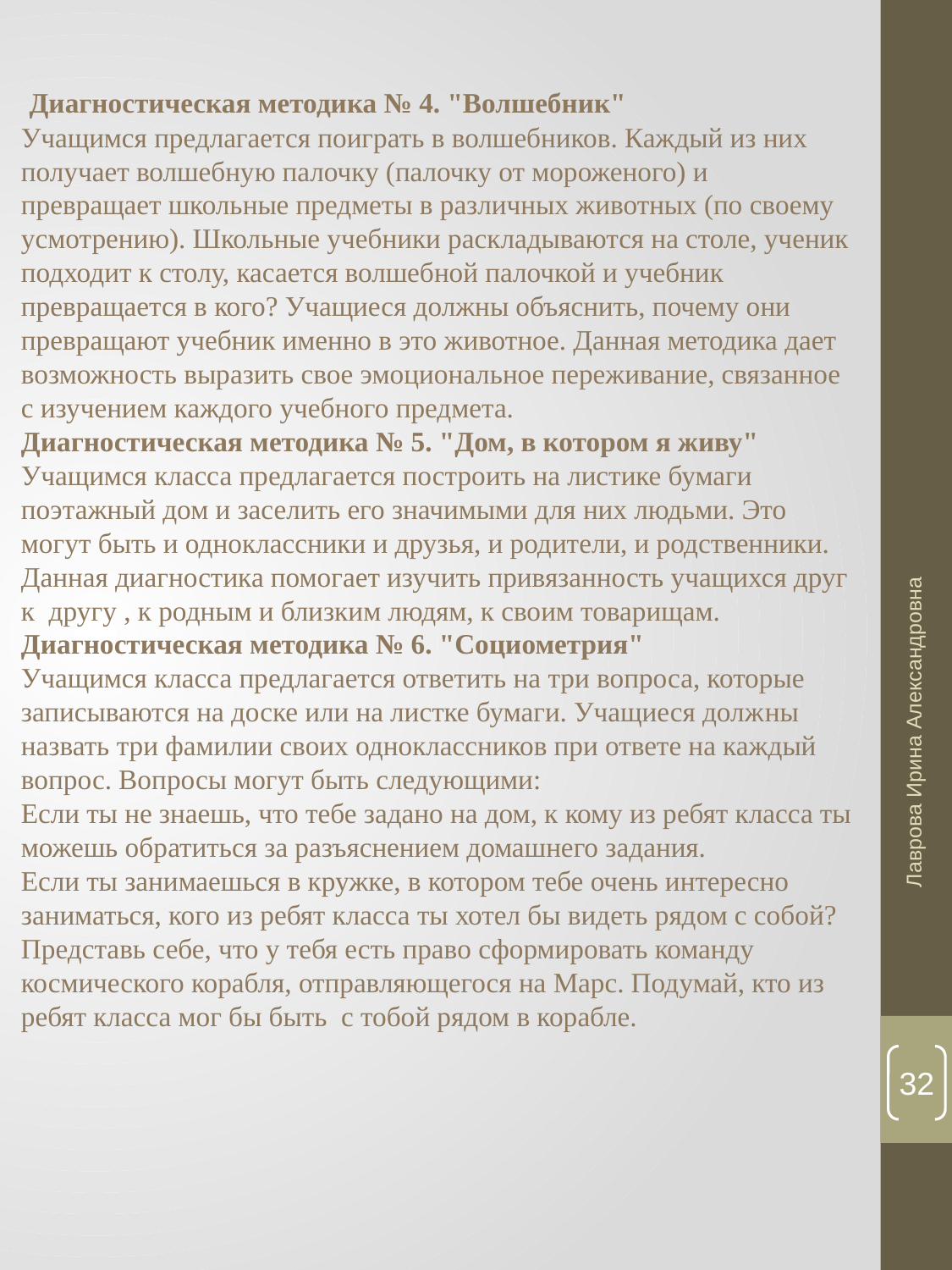

Диагностическая методика № 4. "Волшебник"
Учащимся предлагается поиграть в волшебников. Каждый из них получает волшебную палочку (палочку от мороженого) и превращает школьные предметы в различных животных (по своему усмотрению). Школьные учебники раскладываются на столе, ученик подходит к столу, касается волшебной палочкой и учебник превращается в кого? Учащиеся должны объяснить, почему они превращают учебник именно в это животное. Данная методика дает возможность выразить свое эмоциональное переживание, связанное с изучением каждого учебного предмета.
Диагностическая методика № 5. "Дом, в котором я живу"
Учащимся класса предлагается построить на листике бумаги  поэтажный дом и заселить его значимыми для них людьми. Это могут быть и одноклассники и друзья, и родители, и родственники. Данная диагностика помогает изучить привязанность учащихся друг к  другу , к родным и близким людям, к своим товарищам.
Диагностическая методика № 6. "Социометрия"
Учащимся класса предлагается ответить на три вопроса, которые записываются на доске или на листке бумаги. Учащиеся долж­ны назвать три фамилии своих одноклассников при ответе на каждый вопрос. Вопросы могут быть следующими:
Если ты не знаешь, что тебе задано на дом, к кому из ребят класса ты можешь обратиться за разъяснением домашнего задания.
Если ты занимаешься в кружке, в котором тебе очень интересно заниматься, кого из ребят класса ты хотел бы видеть рядом с собой?
Представь себе, что у тебя есть право сформировать команду космического корабля, отправляющегося на Марс. Подумай, кто из ребят класса мог бы быть  с тобой рядом в корабле.

Лаврова Ирина Александровна
32